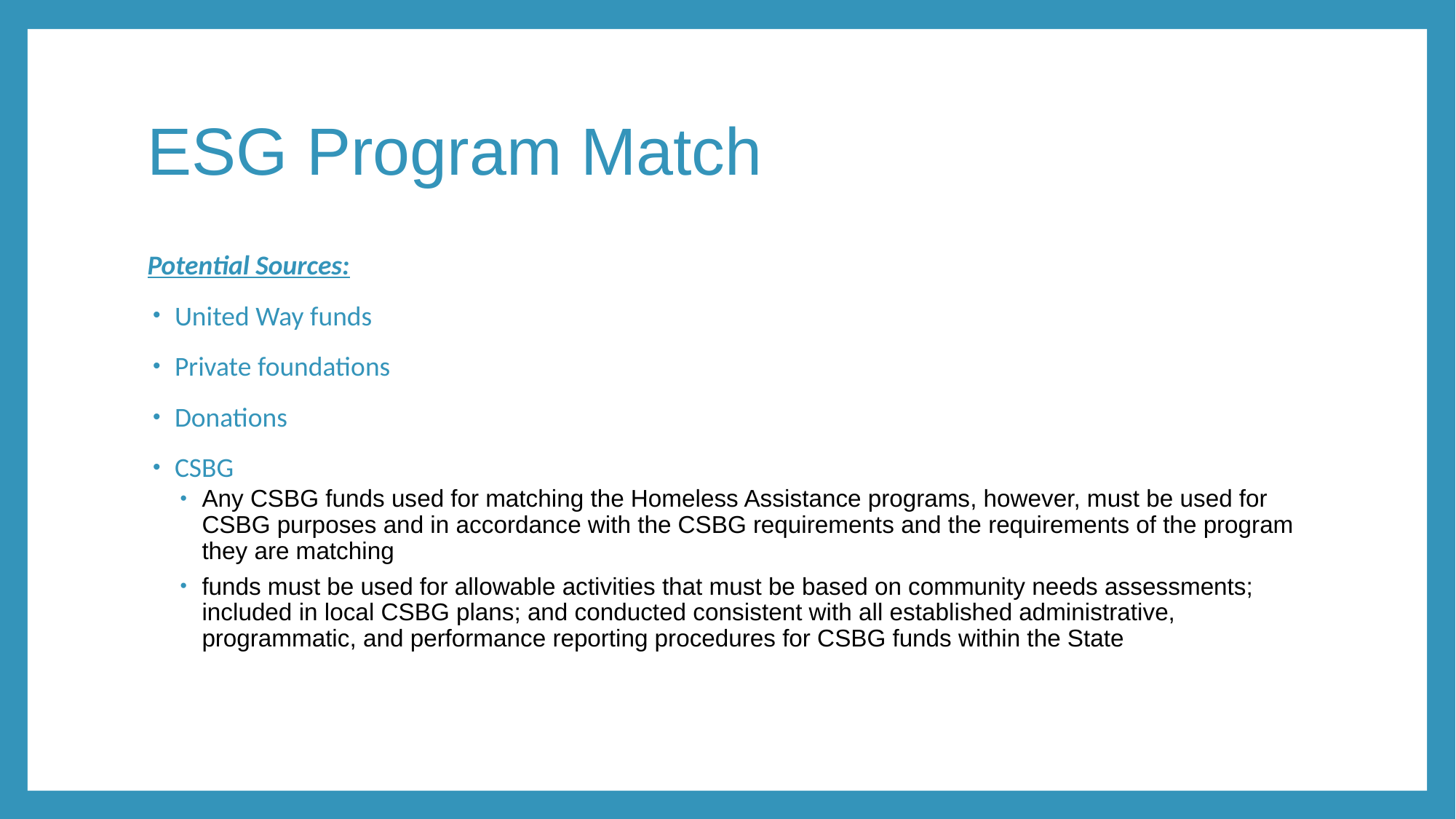

# ESG Program Match
Potential Sources:
United Way funds
Private foundations
Donations
CSBG
Any CSBG funds used for matching the Homeless Assistance programs, however, must be used for CSBG purposes and in accordance with the CSBG requirements and the requirements of the program they are matching
funds must be used for allowable activities that must be based on community needs assessments; included in local CSBG plans; and conducted consistent with all established administrative, programmatic, and performance reporting procedures for CSBG funds within the State